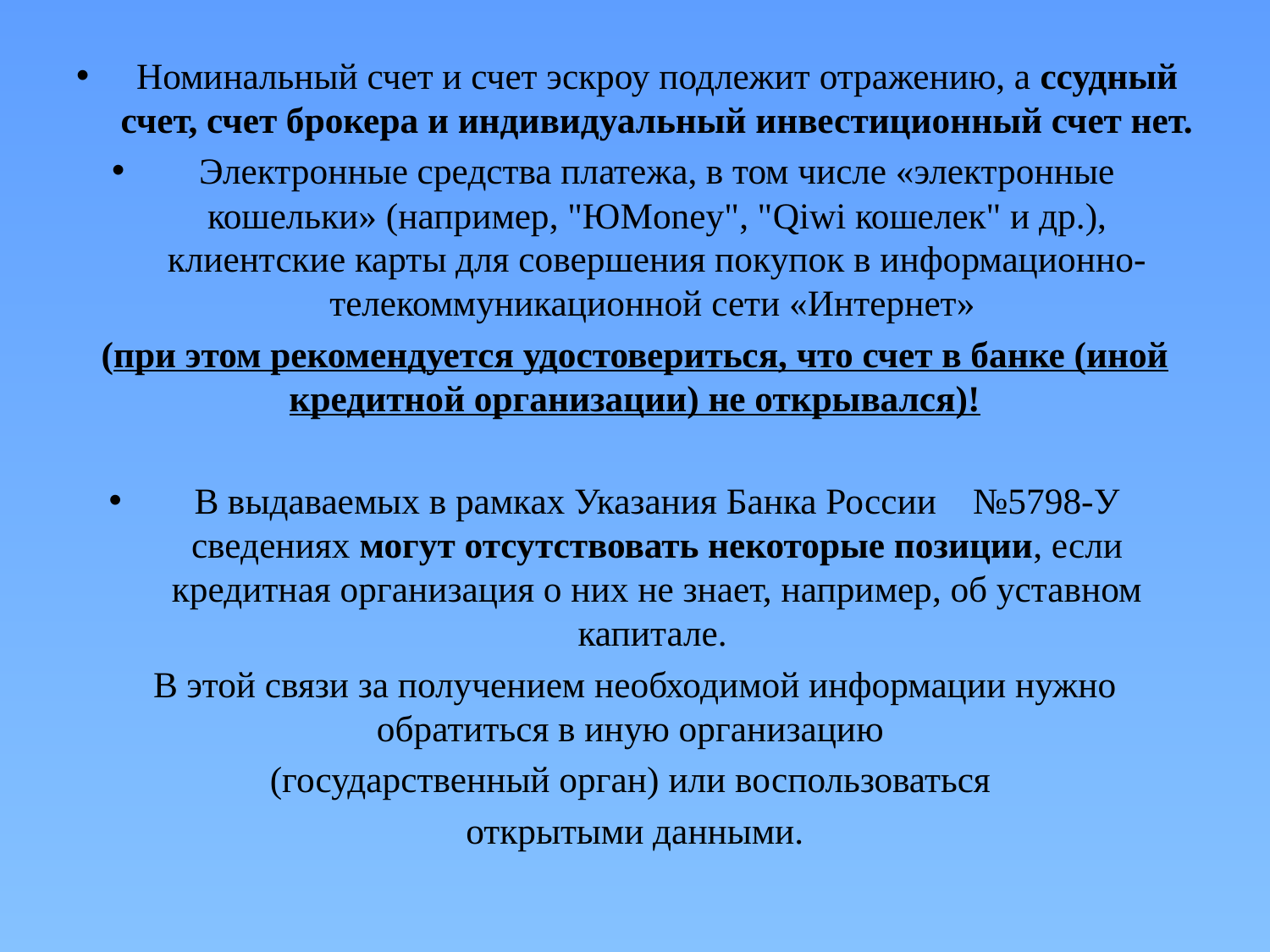

Номинальный счет и счет эскроу подлежит отражению, а ссудный счет, счет брокера и индивидуальный инвестиционный счет нет.
Электронные средства платежа, в том числе «электронные кошельки» (например, "ЮMoney", "Qiwi кошелек" и др.), клиентские карты для совершения покупок в информационно-телекоммуникационной сети «Интернет»
(при этом рекомендуется удостовериться, что счет в банке (иной кредитной организации) не открывался)!

В выдаваемых в рамках Указания Банка России    №5798-У сведениях могут отсутствовать некоторые позиции, если кредитная организация о них не знает, например, об уставном капитале.
В этой связи за получением необходимой информации нужно обратиться в иную организацию
(государственный орган) или воспользоваться
открытыми данными.